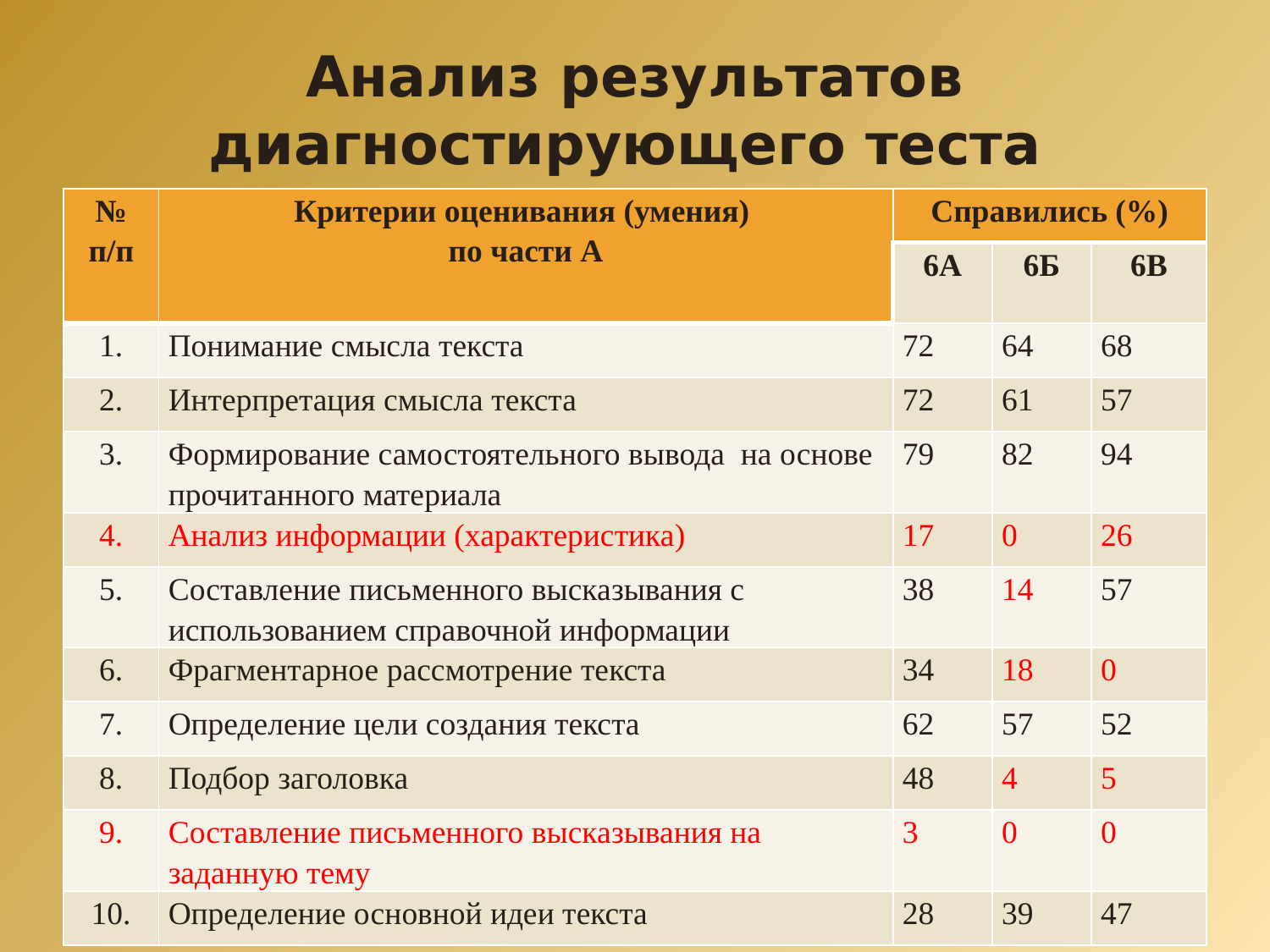

# Анализ результатов диагностирующего теста
| № п/п | Критерии оценивания (умения) по части А | Справились (%) |  |  |
| --- | --- | --- | --- | --- |
|  |  | 6А | 6Б | 6В |
| 1. | Понимание смысла текста | 72 | 64 | 68 |
| 2. | Интерпретация смысла текста | 72 | 61 | 57 |
| 3. | Формирование самостоятельного вывода на основе прочитанного материала | 79 | 82 | 94 |
| 4. | Анализ информации (характеристика) | 17 | 0 | 26 |
| 5. | Составление письменного высказывания с использованием справочной информации | 38 | 14 | 57 |
| 6. | Фрагментарное рассмотрение текста | 34 | 18 | 0 |
| 7. | Определение цели создания текста | 62 | 57 | 52 |
| 8. | Подбор заголовка | 48 | 4 | 5 |
| 9. | Составление письменного высказывания на заданную тему | 3 | 0 | 0 |
| 10. | Определение основной идеи текста | 28 | 39 | 47 |